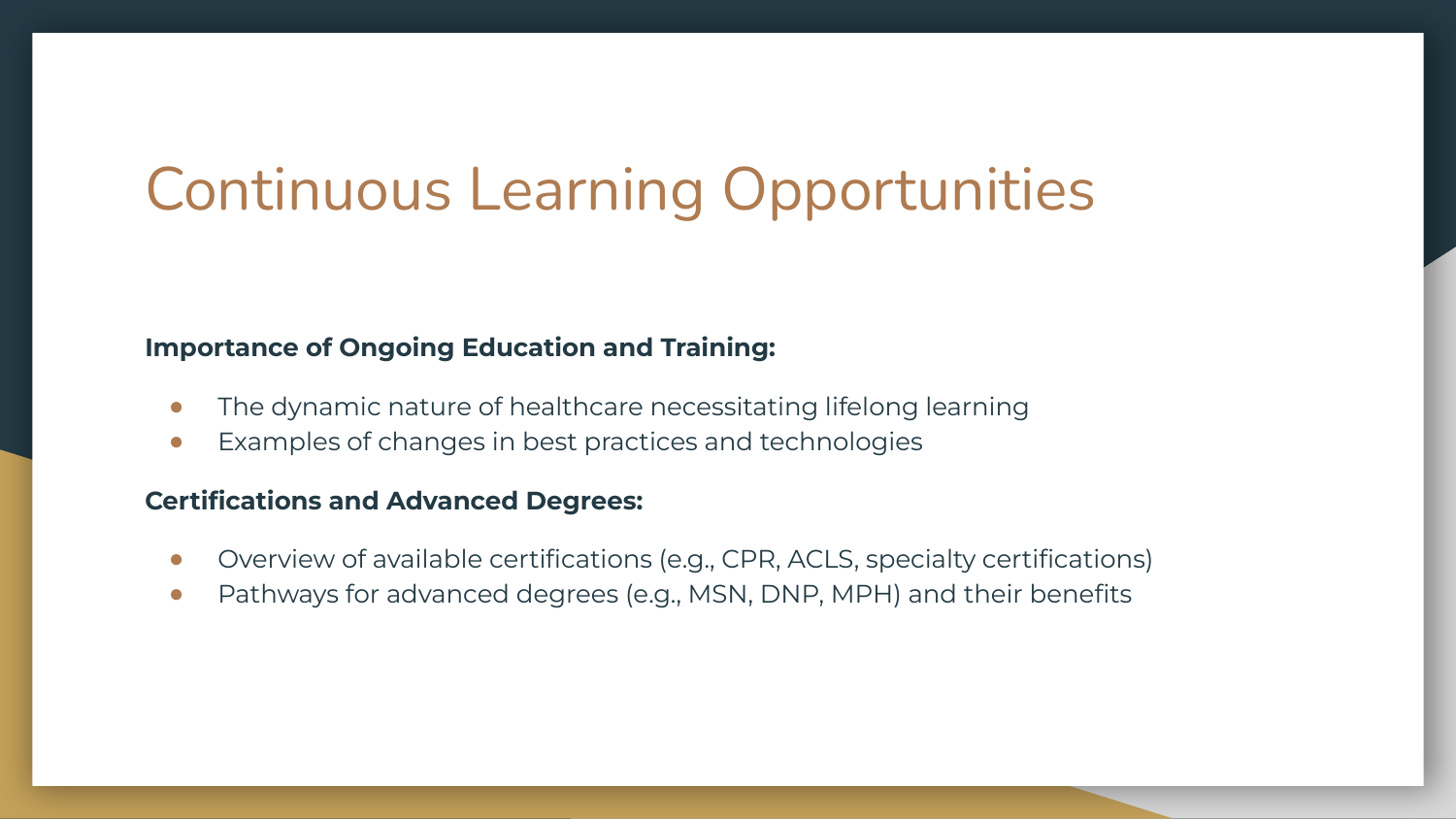

# Continuous Learning Opportunities
Importance of Ongoing Education and Training:
The dynamic nature of healthcare necessitating lifelong learning
Examples of changes in best practices and technologies
Certifications and Advanced Degrees:
Overview of available certifications (e.g., CPR, ACLS, specialty certifications)
Pathways for advanced degrees (e.g., MSN, DNP, MPH) and their benefits